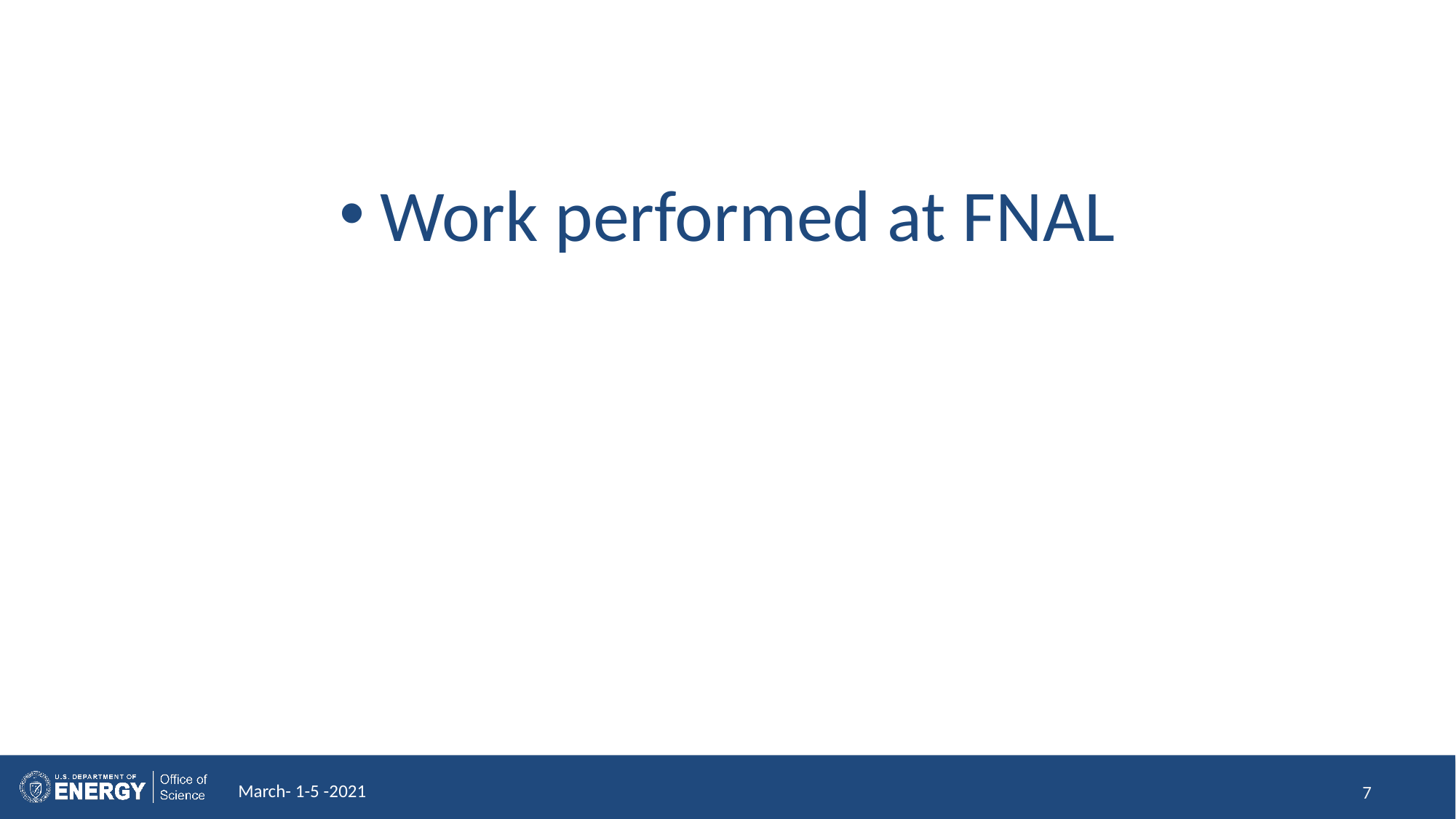

#
Work performed at FNAL
March- 1-5 -2021
7